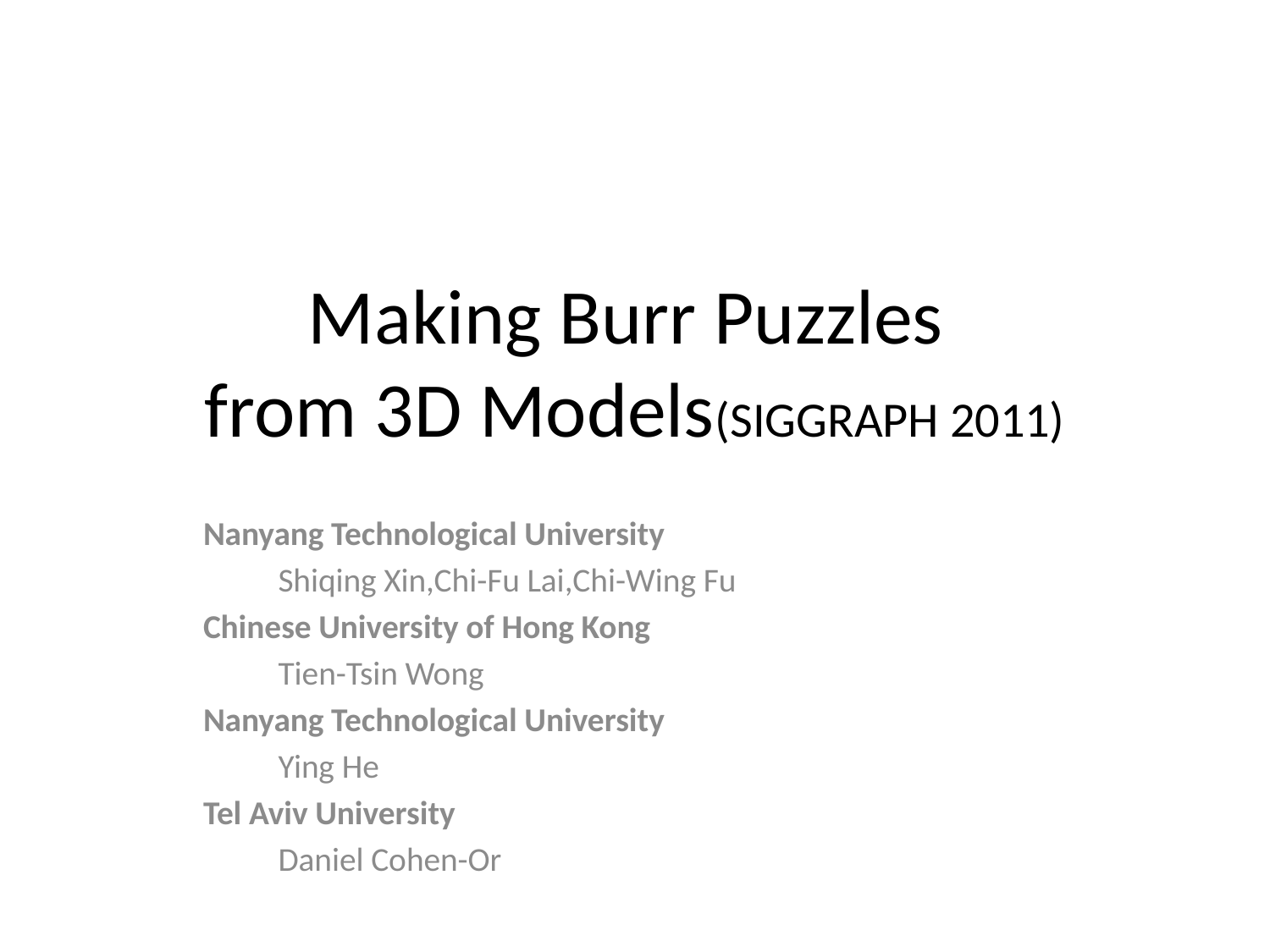

# Making Burr Puzzles from 3D Models(SIGGRAPH 2011)
Nanyang Technological University
	Shiqing Xin,Chi-Fu Lai,Chi-Wing Fu
Chinese University of Hong Kong
	Tien-Tsin Wong
Nanyang Technological University
	Ying He
Tel Aviv University
	Daniel Cohen-Or